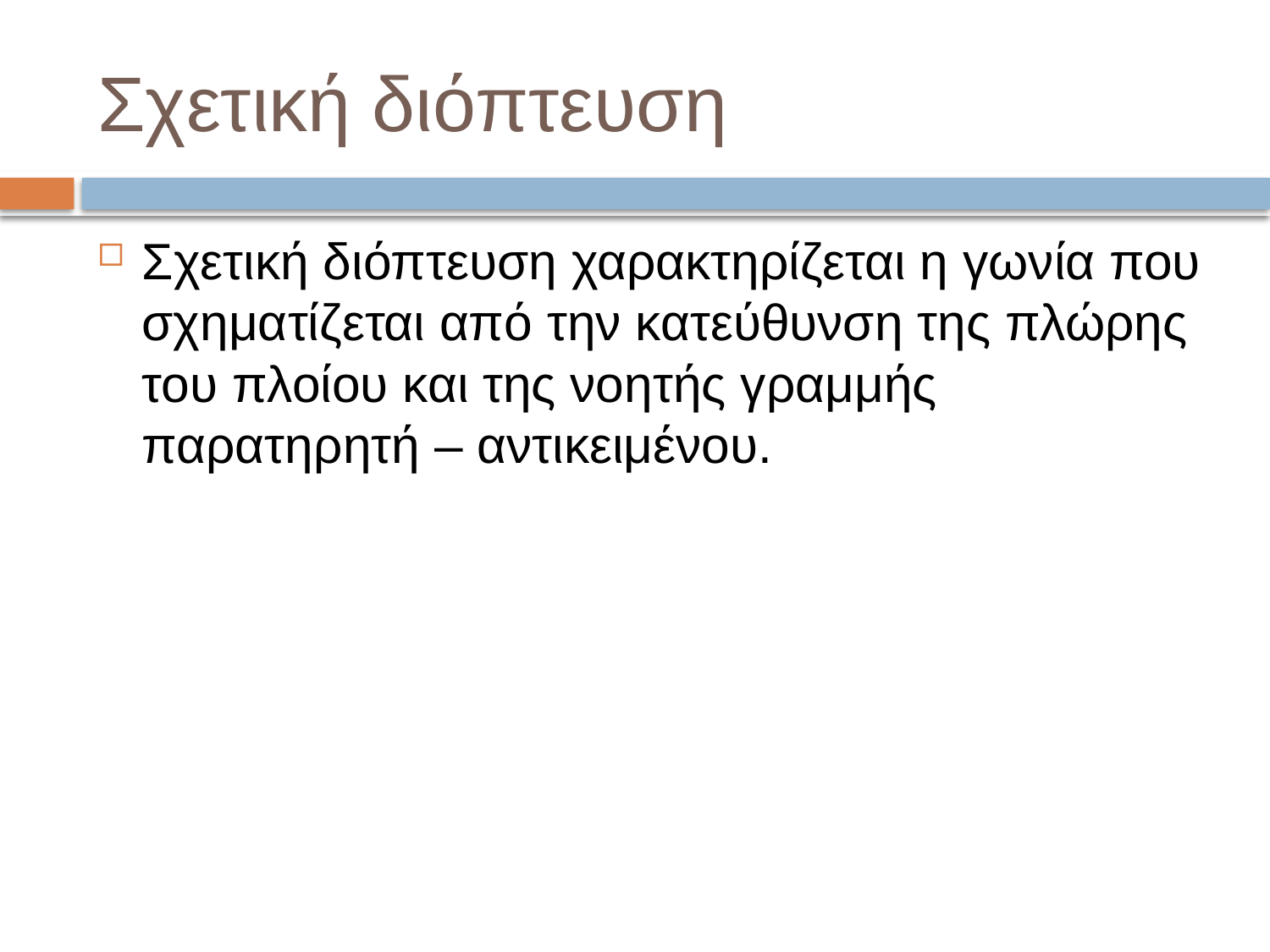

# Σχετική διόπτευση
Σχετική διόπτευση χαρακτηρίζεται η γωνία που σχηματίζεται από την κατεύθυνση της πλώρης του πλοίου και της νοητής γραμμής παρατηρητή – αντικειμένου.